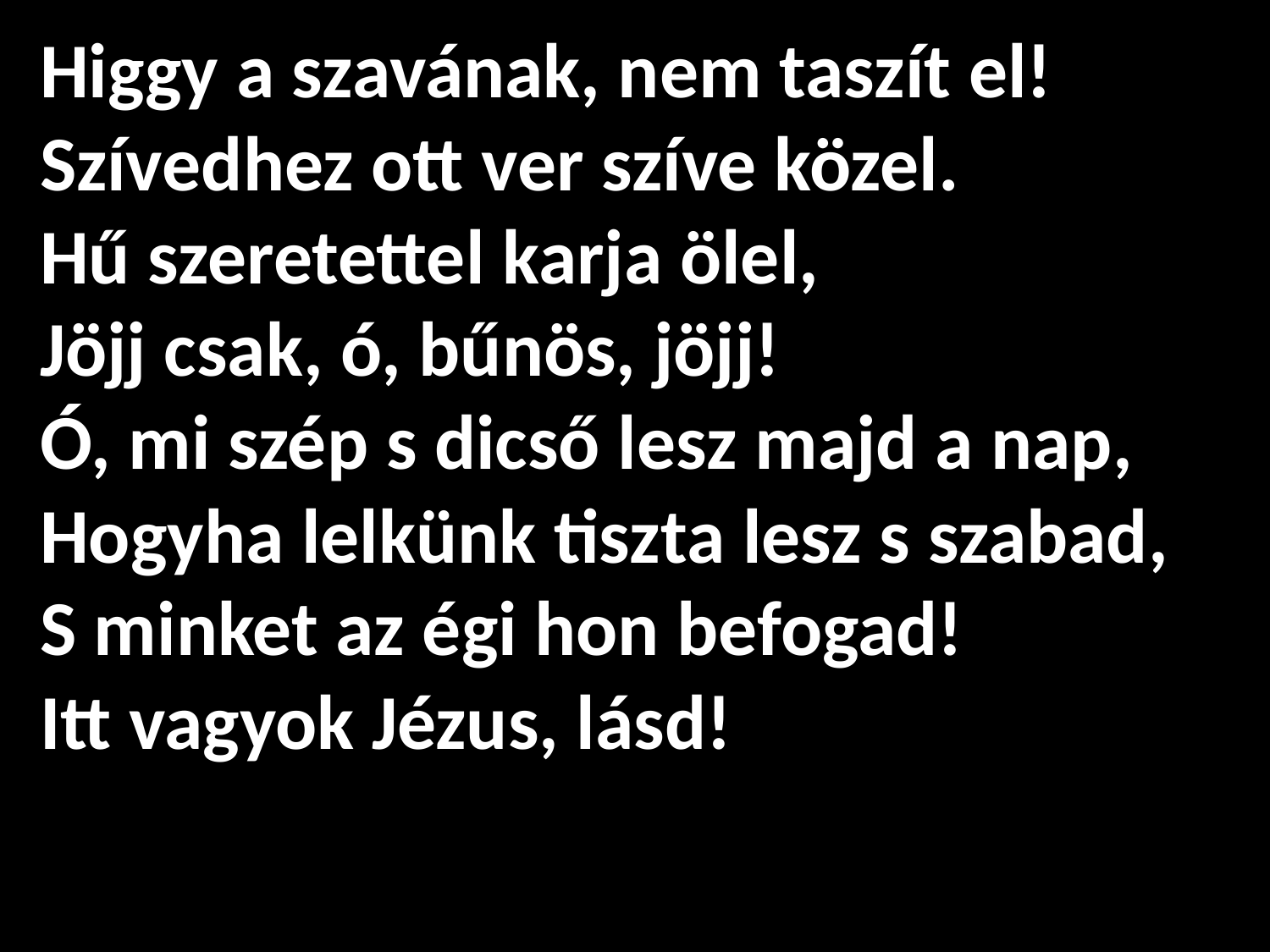

Higgy a szavának, nem taszít el!
Szívedhez ott ver szíve közel.
Hű szeretettel karja ölel,
Jöjj csak, ó, bűnös, jöjj!
Ó, mi szép s dicső lesz majd a nap,
Hogyha lelkünk tiszta lesz s szabad,
S minket az égi hon befogad!
Itt vagyok Jézus, lásd!